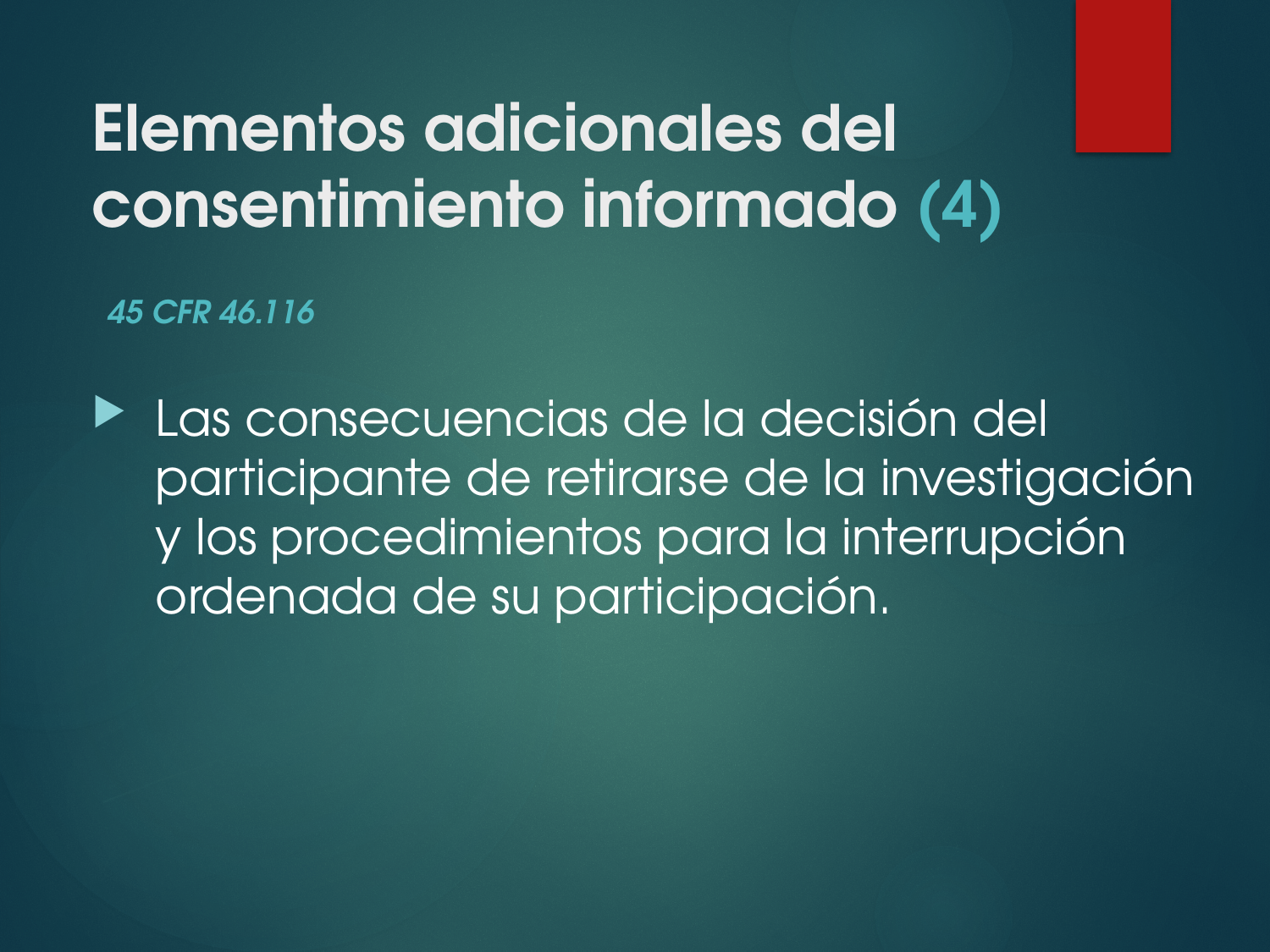

# Elementos adicionales del consentimiento informado (4)
45 CFR 46.116
Las consecuencias de la decisión del participante de retirarse de la investigación y los procedimientos para la interrupción ordenada de su participación.